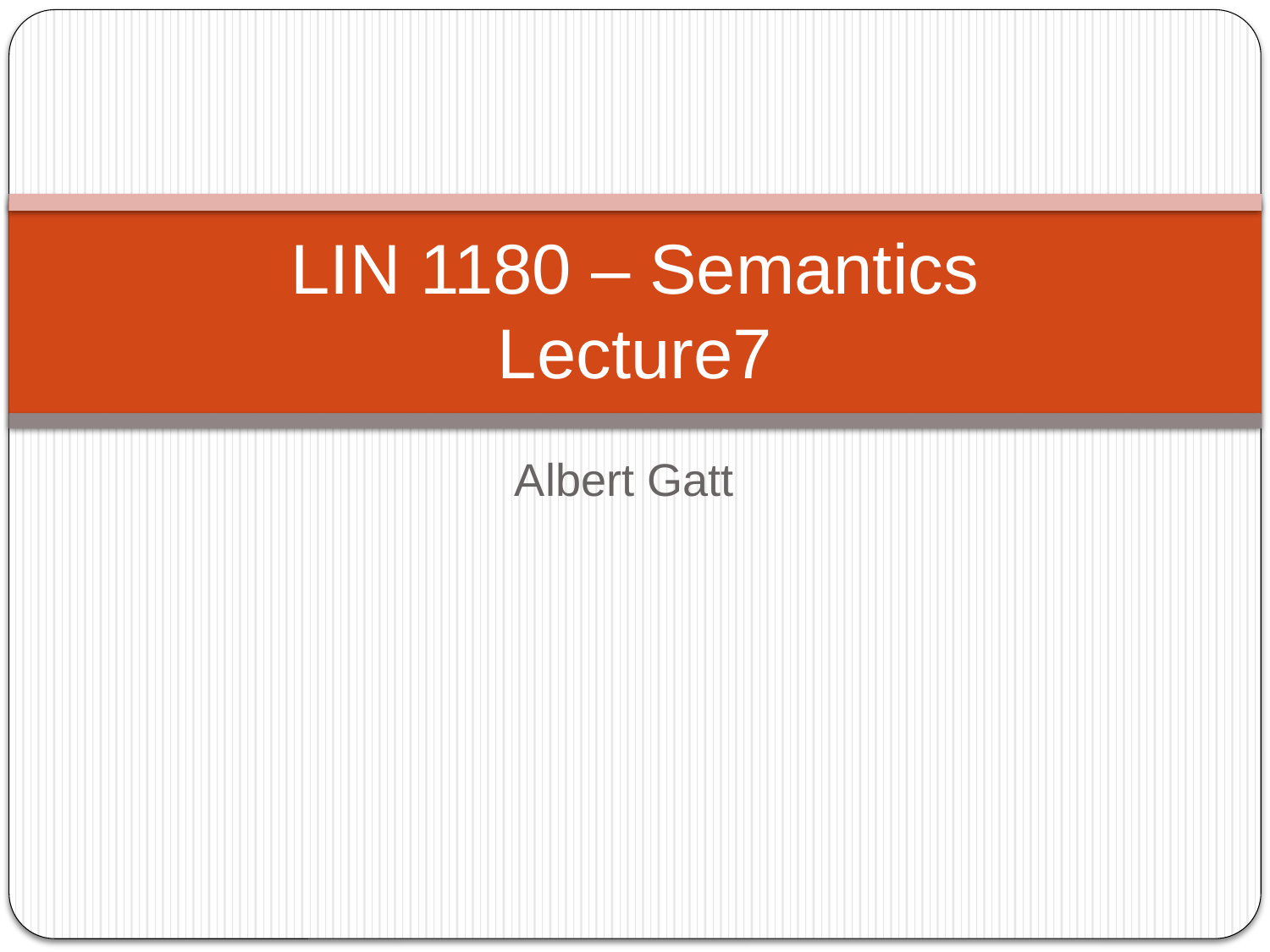

# LIN 1180 – Semantics Lecture7
Albert Gatt